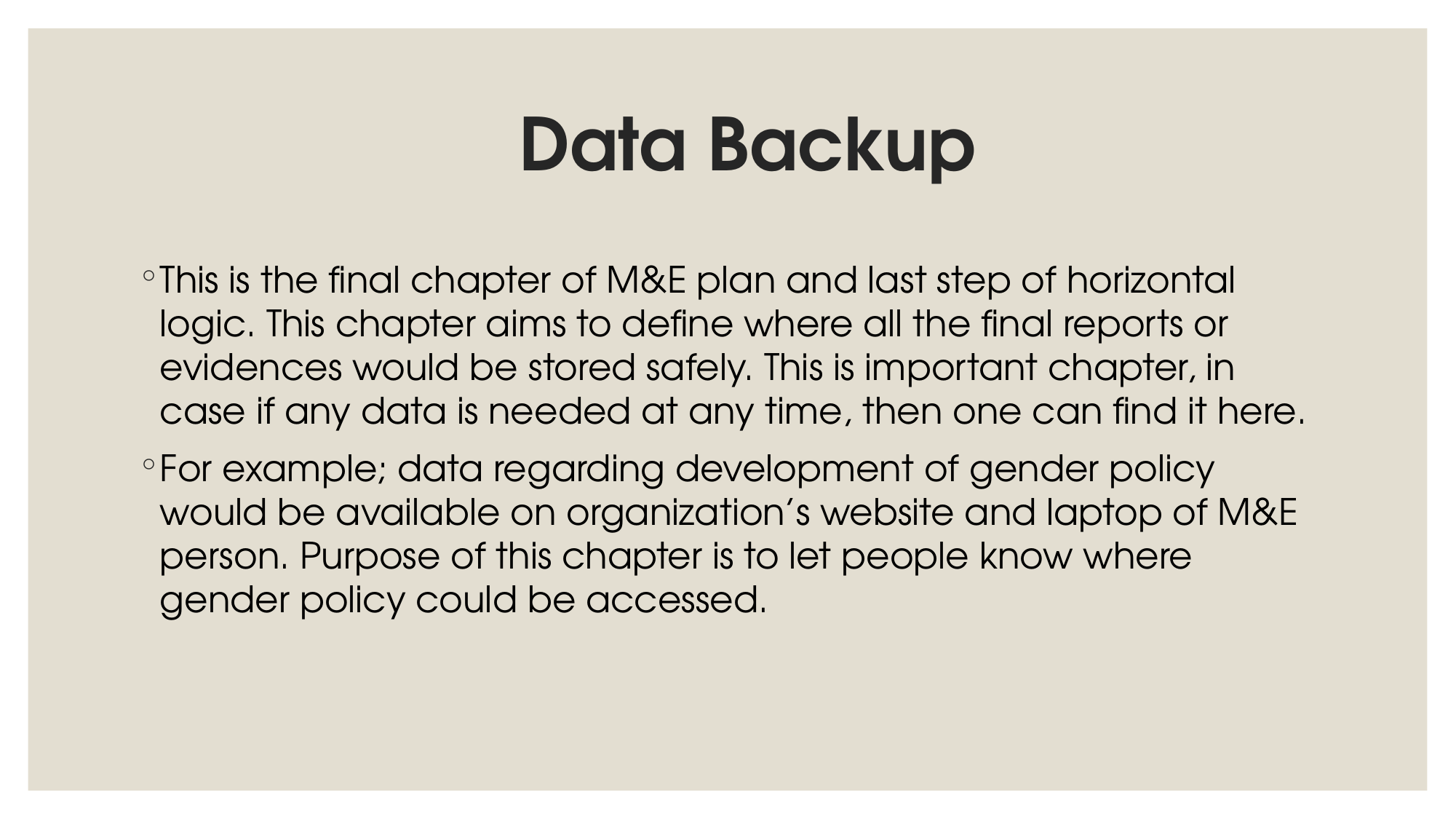

# Data Backup
This is the final chapter of M&E plan and last step of horizontal logic. This chapter aims to define where all the final reports or evidences would be stored safely. This is important chapter, in case if any data is needed at any time, then one can find it here.
For example; data regarding development of gender policy would be available on organization’s website and laptop of M&E person. Purpose of this chapter is to let people know where gender policy could be accessed.